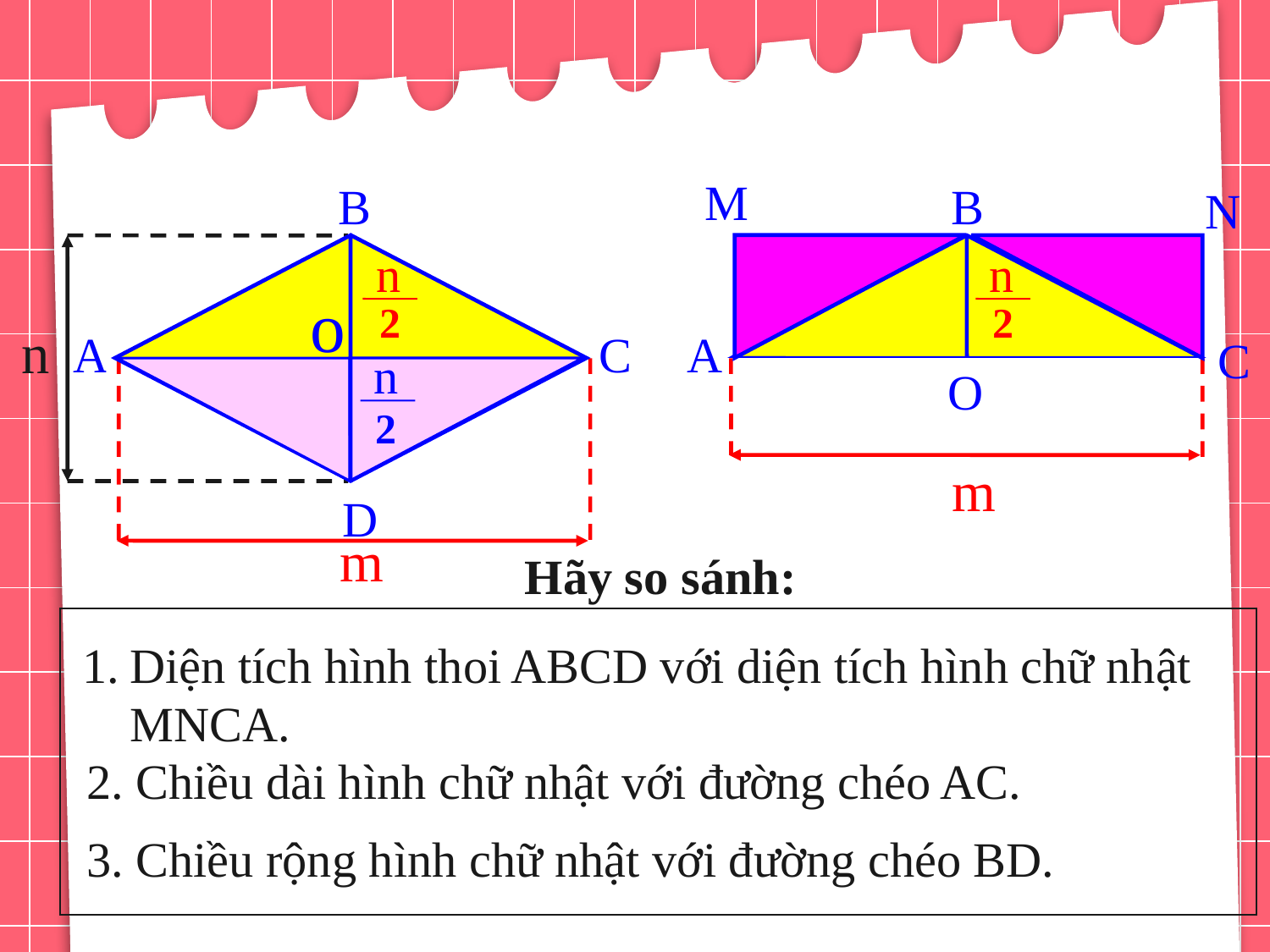

M
B
B

O
n

C
A
A
C
O

m
D
m
N
n

2
n

2
o
n
2

Hãy so sánh:

Diện tích hình thoi ABCD với diện tích hình chữ nhật MNCA.
2. Chiều dài hình chữ nhật với đường chéo AC.
3. Chiều rộng hình chữ nhật với đường chéo BD.